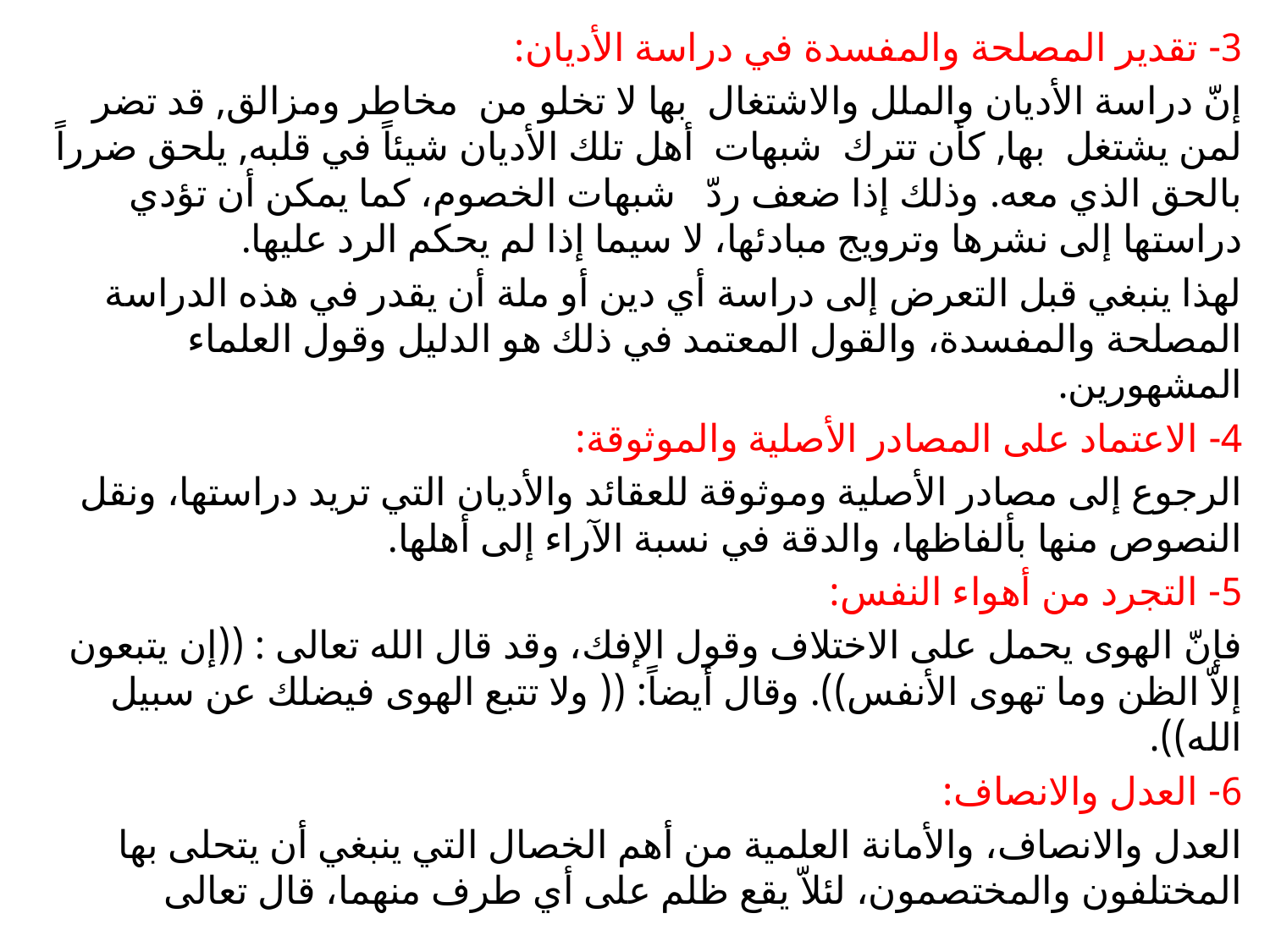

3- تقدير المصلحة والمفسدة في دراسة الأديان:
إنّ دراسة الأديان والملل والاشتغال  بها لا تخلو من  مخاطر ومزالق, قد تضر  لمن يشتغل  بها, كأن تترك  شبهات  أهل تلك الأديان شيئاً في قلبه, يلحق ضرراً بالحق الذي معه. وذلك إذا ضعف ردّ   شبهات الخصوم، كما يمكن أن تؤدي دراستها إلى نشرها وترويج مبادئها، لا سيما إذا لم يحكم الرد عليها.
لهذا ينبغي قبل التعرض إلى دراسة أي دين أو ملة أن يقدر في هذه الدراسة المصلحة والمفسدة، والقول المعتمد في ذلك هو الدليل وقول العلماء المشهورين.
4- الاعتماد على المصادر الأصلية والموثوقة:
الرجوع إلى مصادر الأصلية وموثوقة للعقائد والأديان التي تريد دراستها، ونقل النصوص منها بألفاظها، والدقة في نسبة الآراء إلى أهلها.
5- التجرد من أهواء النفس:
فإنّ الهوى يحمل على الاختلاف وقول الإفك، وقد قال الله تعالى : ((إن يتبعون إلاّ الظن وما تهوى الأنفس)). وقال أيضاً: (( ولا تتبع الهوى فيضلك عن سبيل الله)).
6- العدل والانصاف:
العدل والانصاف، والأمانة العلمية من أهم الخصال التي ينبغي أن يتحلى بها المختلفون والمختصمون، لئلاّ يقع ظلم على أي طرف منهما، قال تعالى